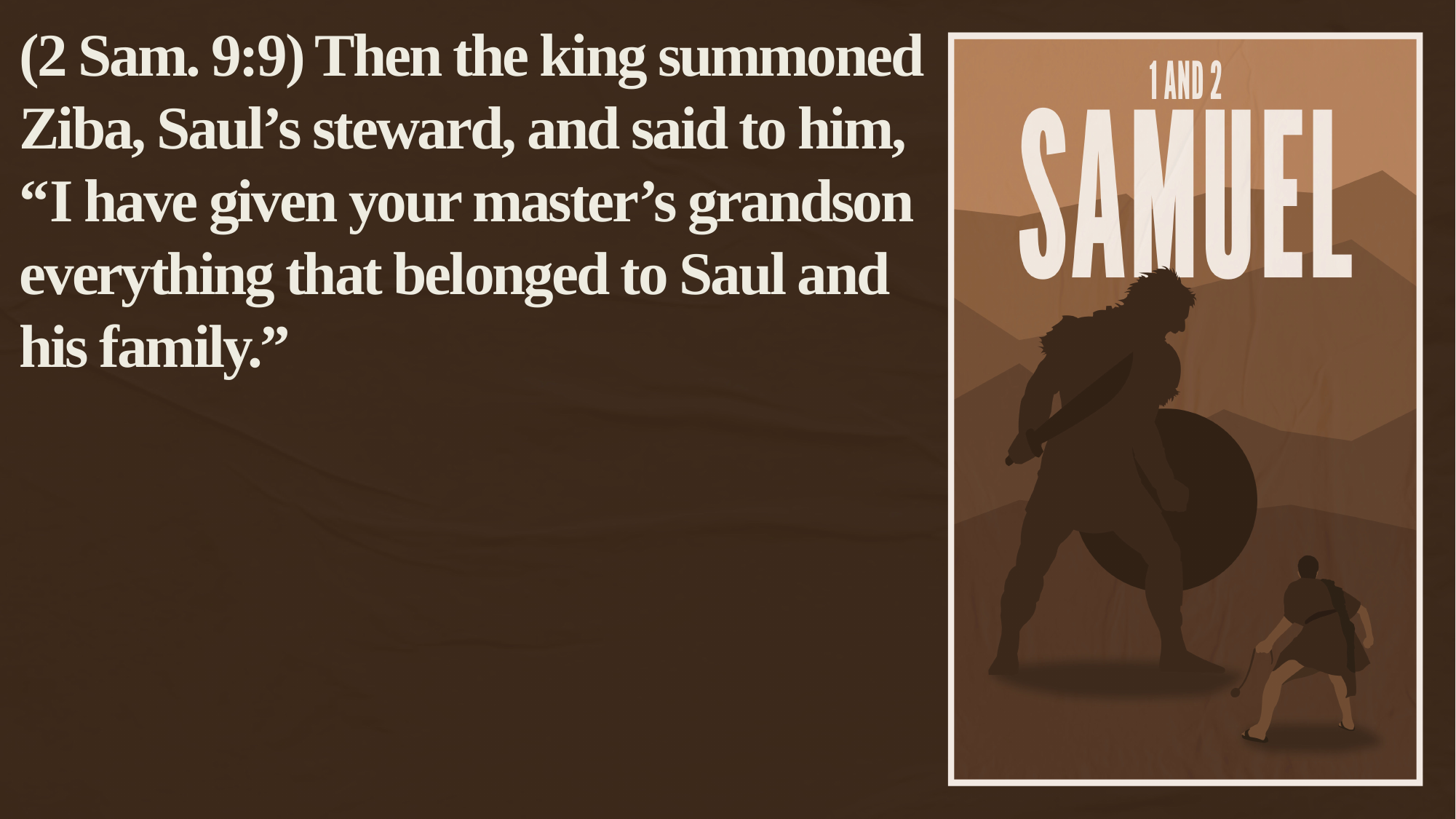

(2 Sam. 9:9) Then the king summoned Ziba, Saul’s steward, and said to him,
“I have given your master’s grandson everything that belonged to Saul and his family.”